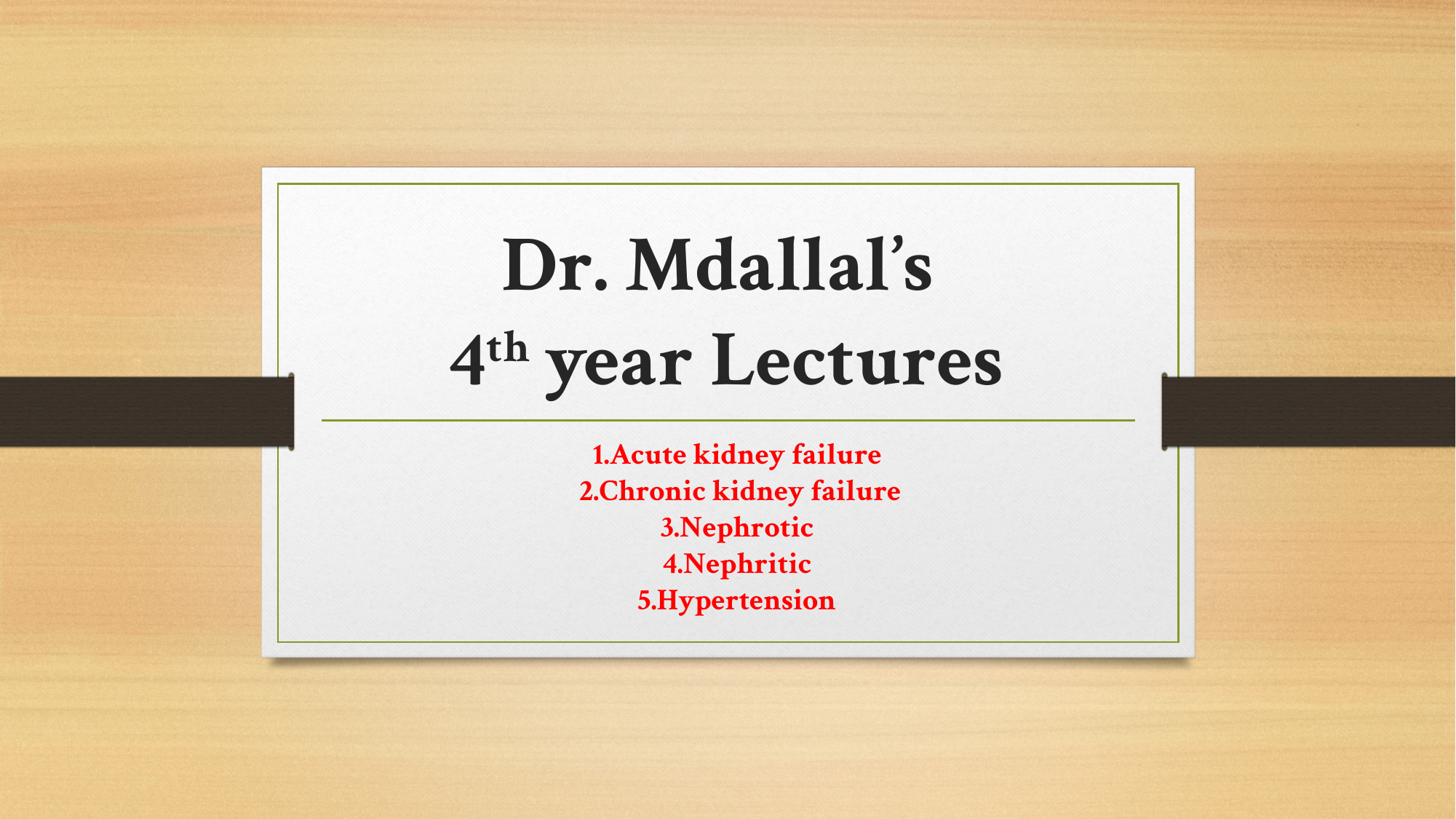

# Dr. Mdallal’s 4th year Lectures
1.Acute kidney failure
2.Chronic kidney failure
3.Nephrotic
4.Nephritic
5.Hypertension